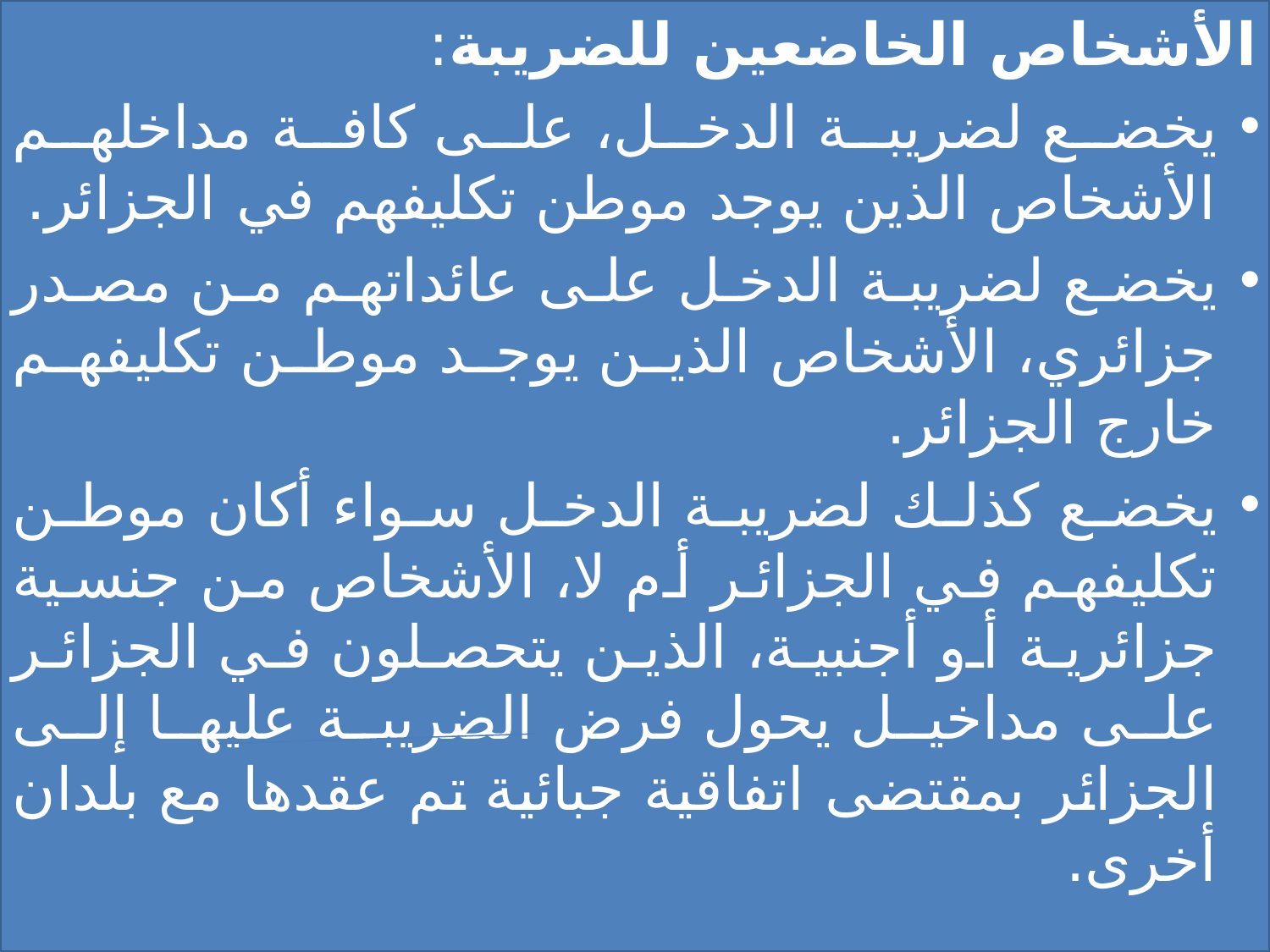

الأشخاص الخاضعين للضريبة:
يخضع لضريبة الدخل، على كافة مداخلهم الأشخاص الذين يوجد موطن تكليفهم في الجزائر.
يخضع لضريبة الدخل على عائداتهم من مصدر جزائري، الأشخاص الذين يوجد موطن تكليفهم خارج الجزائر.
يخضع كذلك لضريبة الدخل سواء أكان موطن تكليفهم في الجزائر أم لا، الأشخاص من جنسية جزائرية أو أجنبية، الذين يتحصلون في الجزائر على مداخيل يحول فرض الضريبة عليها إلى الجزائر بمقتضى اتفاقية جبائية تم عقدها مع بلدان أخرى.